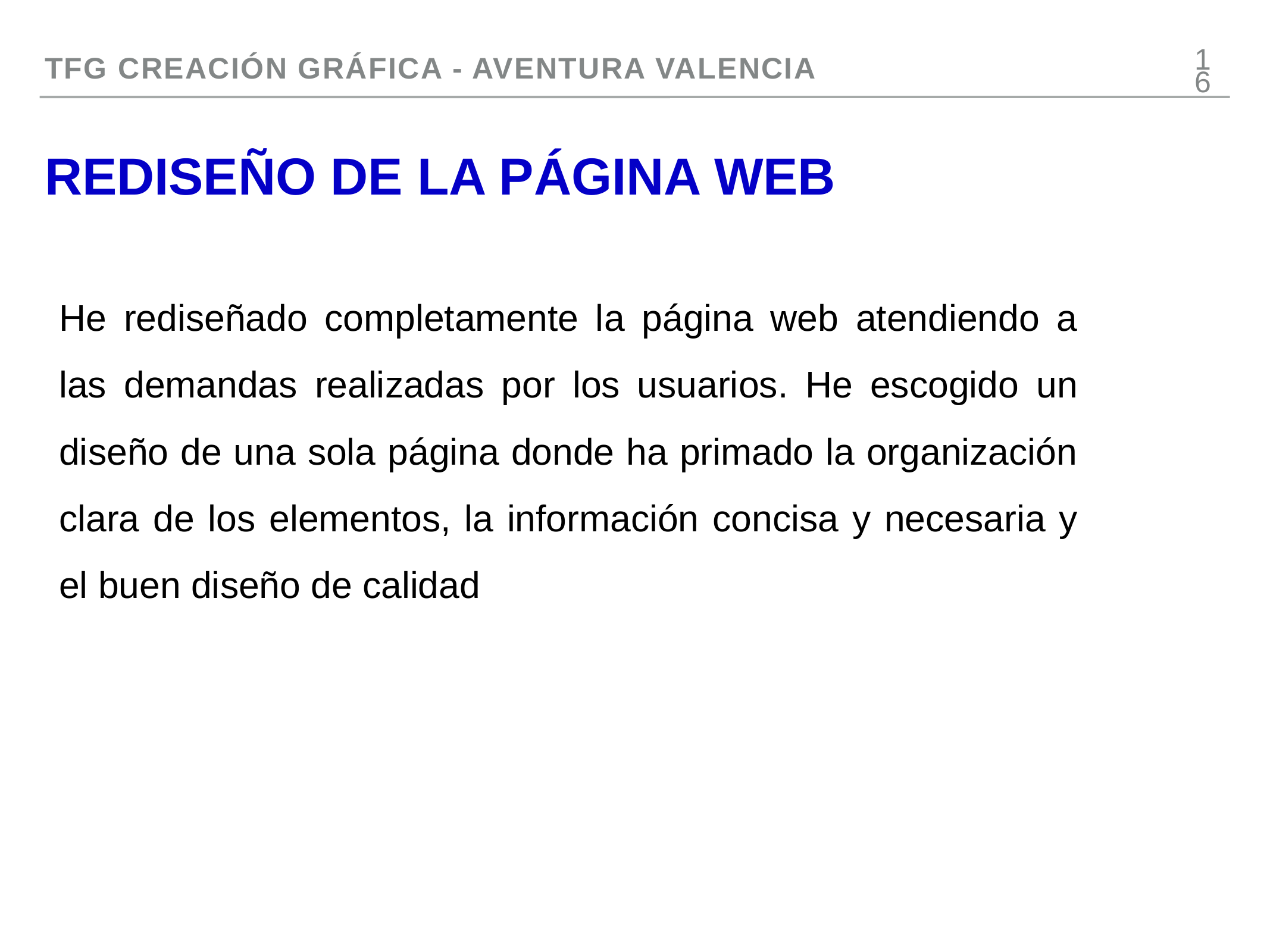

16
TFG Creación gráfica - Aventura valencia
# Rediseño de la página web
He rediseñado completamente la página web atendiendo a las demandas realizadas por los usuarios. He escogido un diseño de una sola página donde ha primado la organización clara de los elementos, la información concisa y necesaria y el buen diseño de calidad